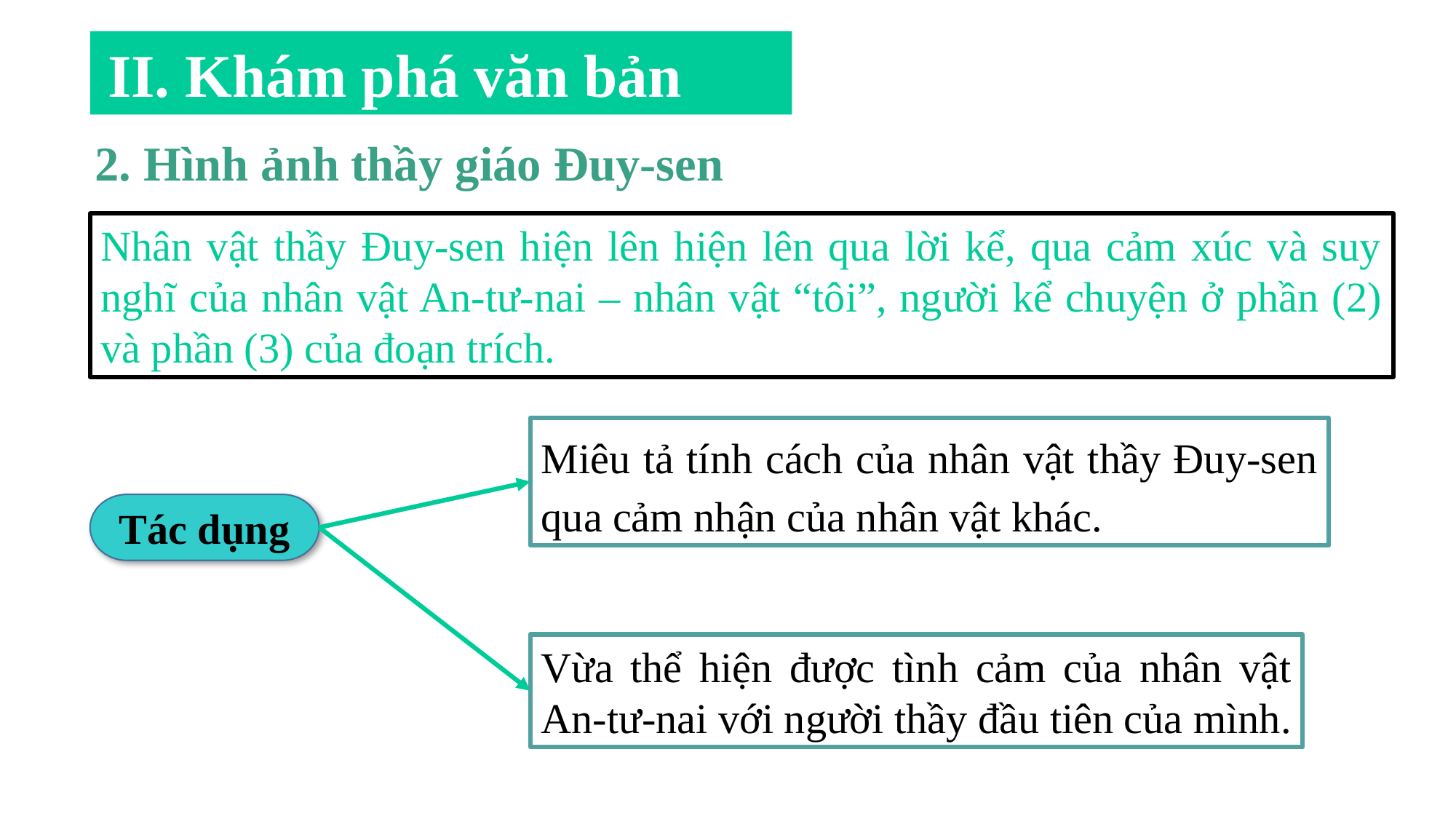

II. Khám phá văn bản
2. Hình ảnh thầy giáo Đuy-sen
Nhân vật thầy Đuy-sen hiện lên hiện lên qua lời kể, qua cảm xúc và suy nghĩ của nhân vật An-tư-nai – nhân vật “tôi”, người kể chuyện ở phần (2) và phần (3) của đoạn trích.
Miêu tả tính cách của nhân vật thầy Đuy-sen qua cảm nhận của nhân vật khác.
Tác dụng
Vừa thể hiện được tình cảm của nhân vật An-tư-nai với người thầy đầu tiên của mình.